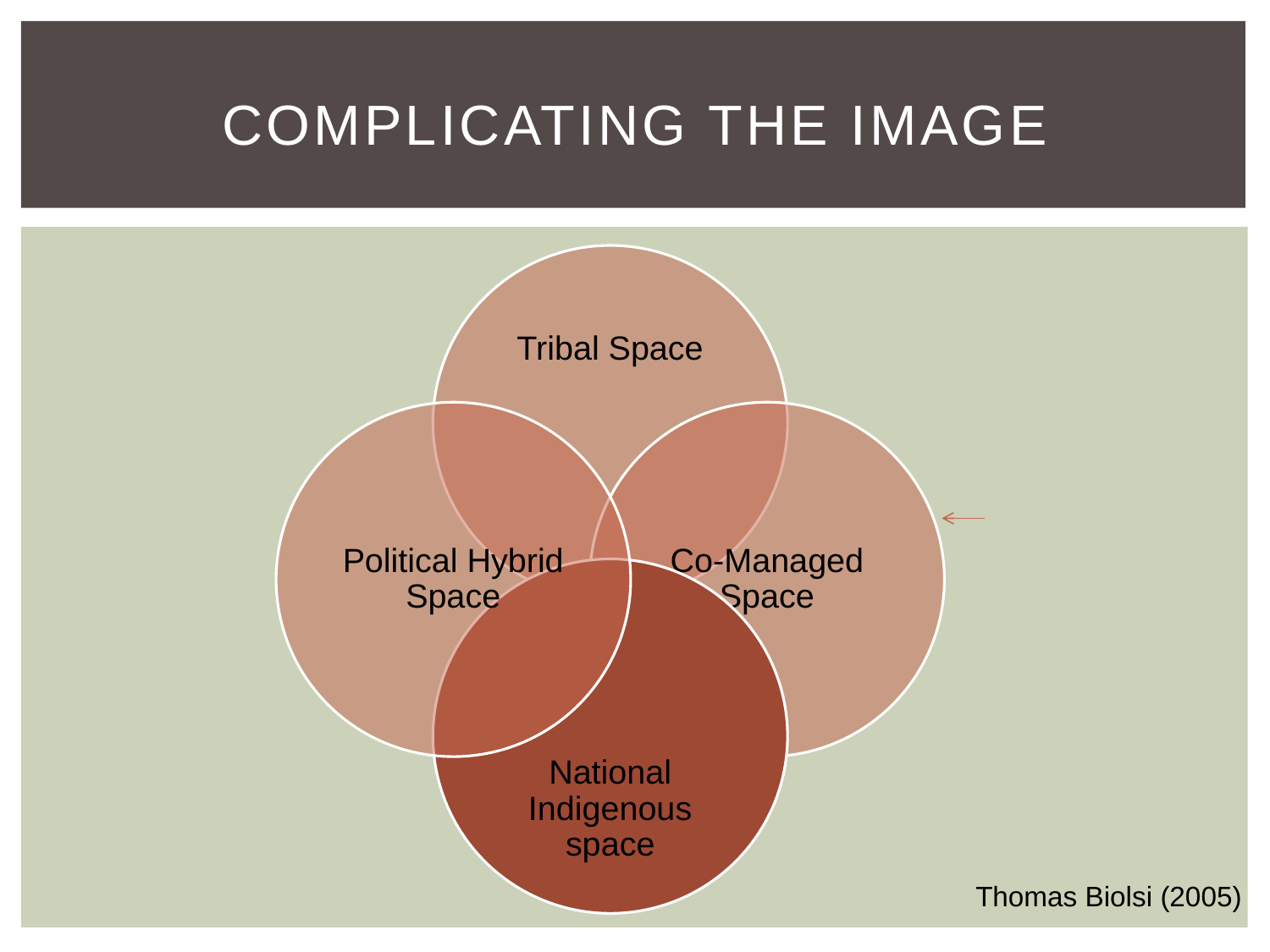

# Complicating the image
Tribal Space
Co-Managed Space
National Indigenous space
Political Hybrid Space
Thomas Biolsi (2005)